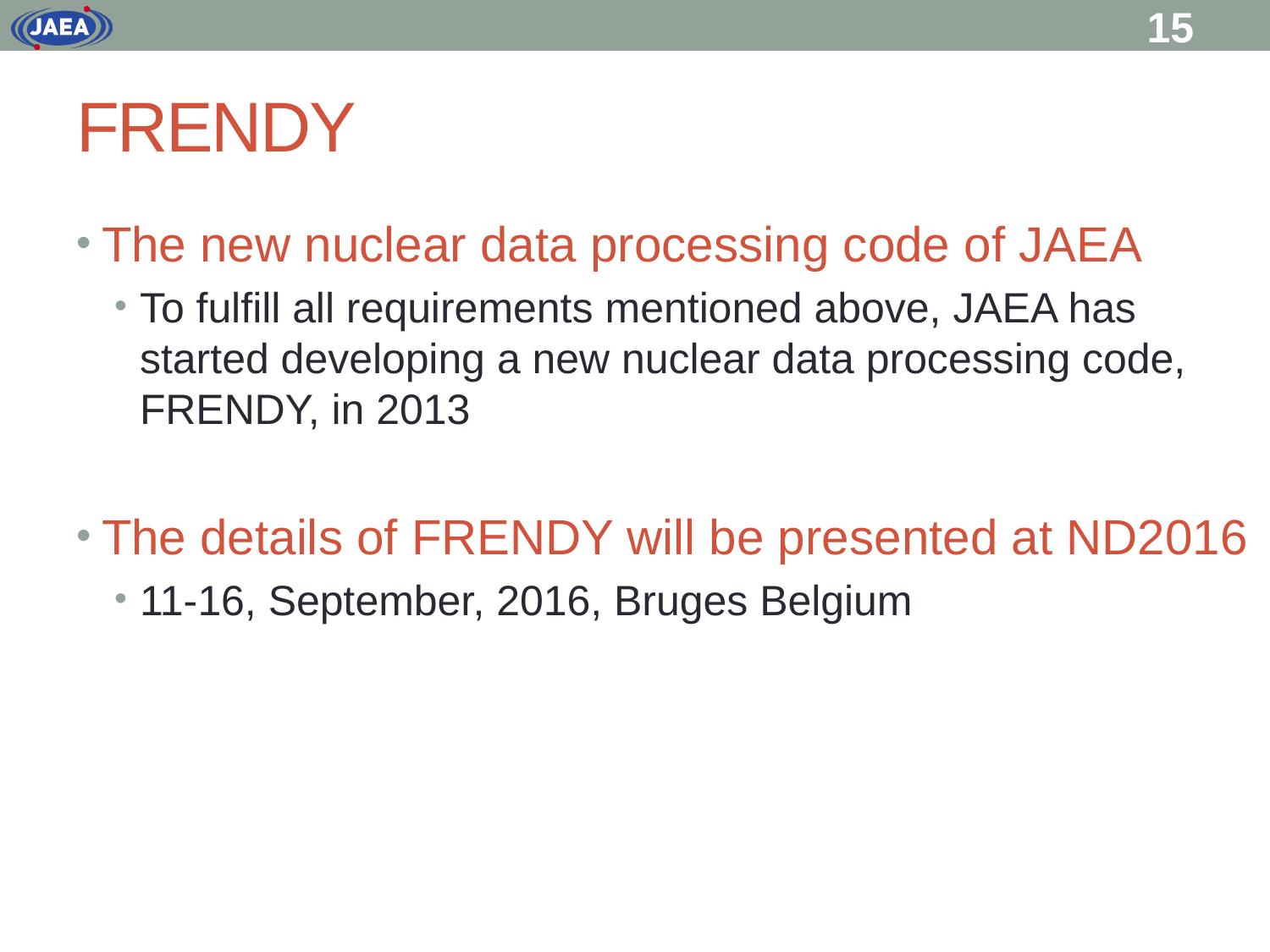

15
# FRENDY
The new nuclear data processing code of JAEA
To fulfill all requirements mentioned above, JAEA has started developing a new nuclear data processing code, FRENDY, in 2013

The details of FRENDY will be presented at ND2016
11-16, September, 2016, Bruges Belgium